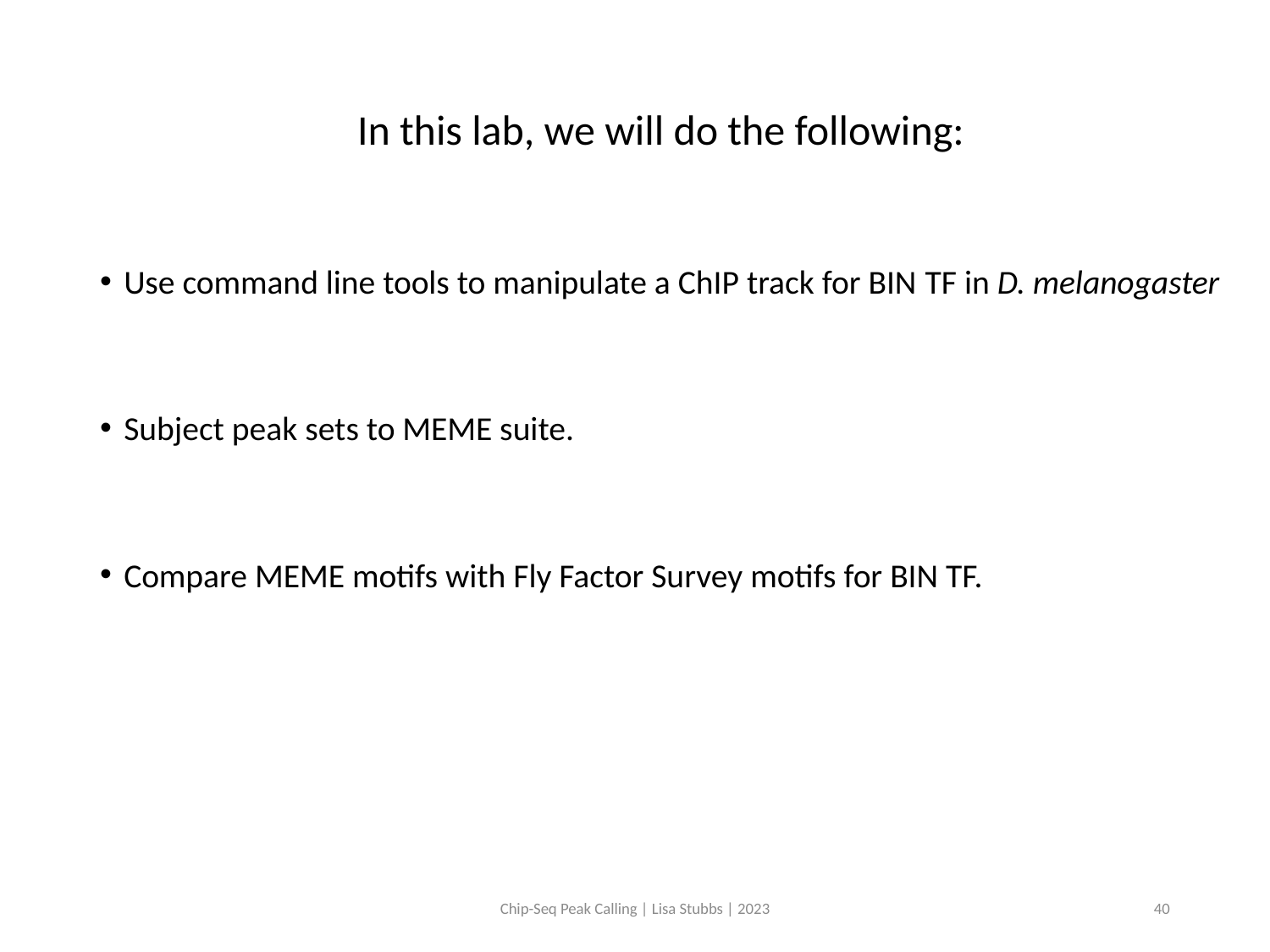

In this lab, we will do the following:

Use command line tools to manipulate a ChIP track for BIN TF in D. melanogaster

Subject peak sets to MEME suite.

Compare MEME motifs with Fly Factor Survey motifs for BIN TF.

Chip-Seq Peak Calling | Lisa Stubbs | 2023
40